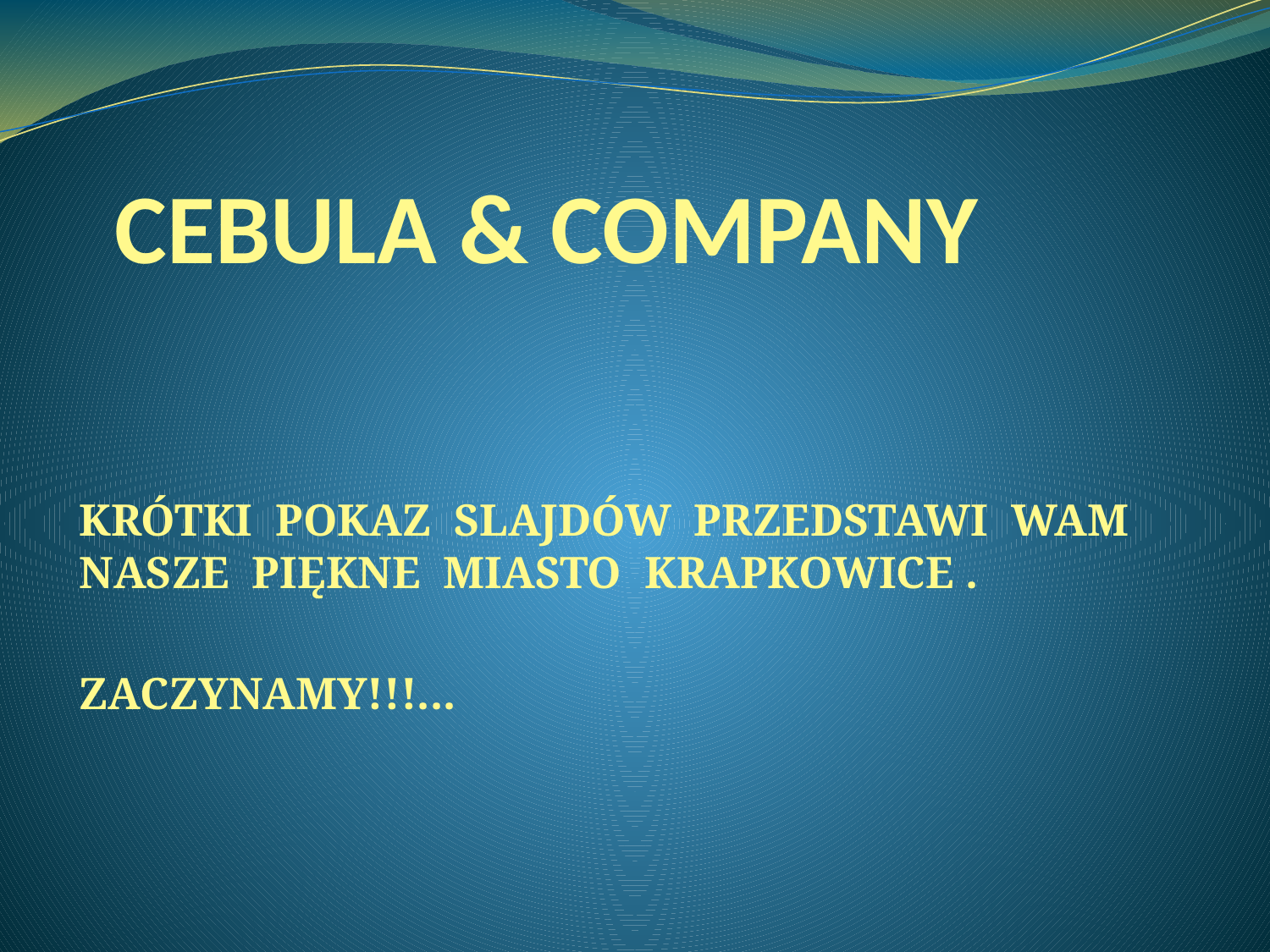

# Cebula & Company
Krótki  pokaz  slajdów  przedstawi  wam nasze  piękne  miasto  KRAPKOWICE .

Zaczynamy!!!...